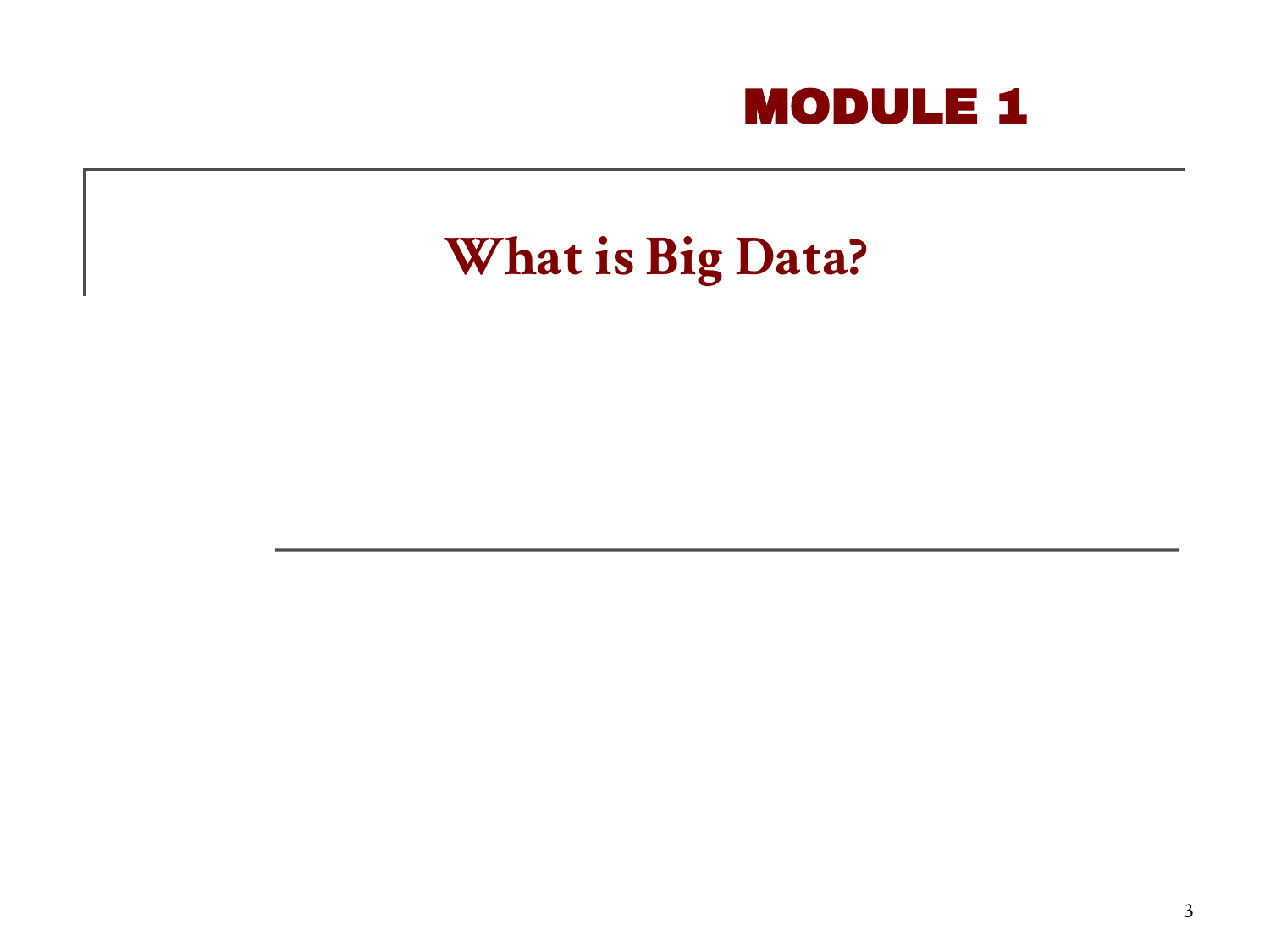

MODULE 1
# What is Big Data?

3